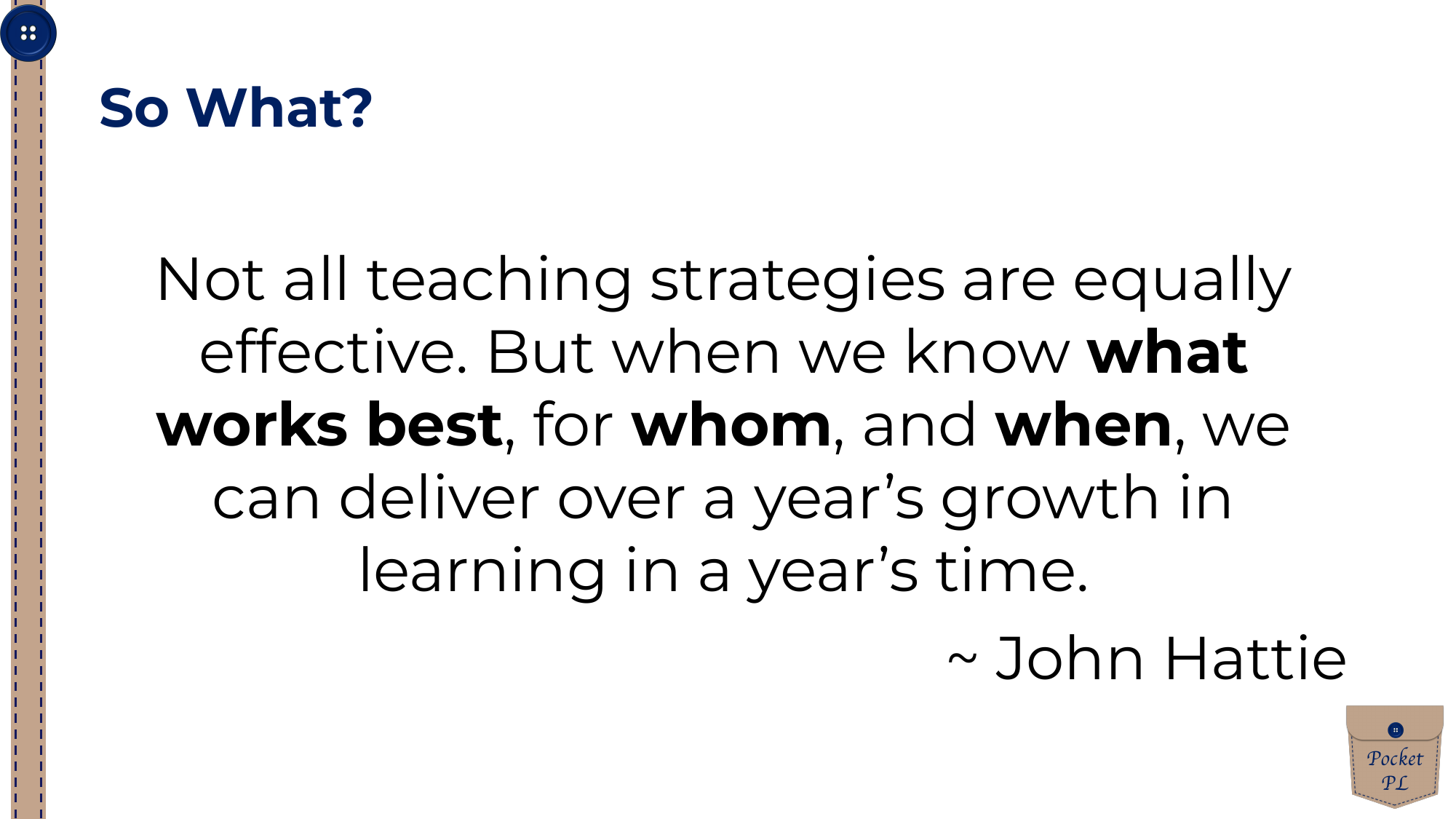

So What?
Not all teaching strategies are equally effective. But when we know what works best, for whom, and when, we can deliver over a year’s growth in learning in a year’s time.
~ John Hattie